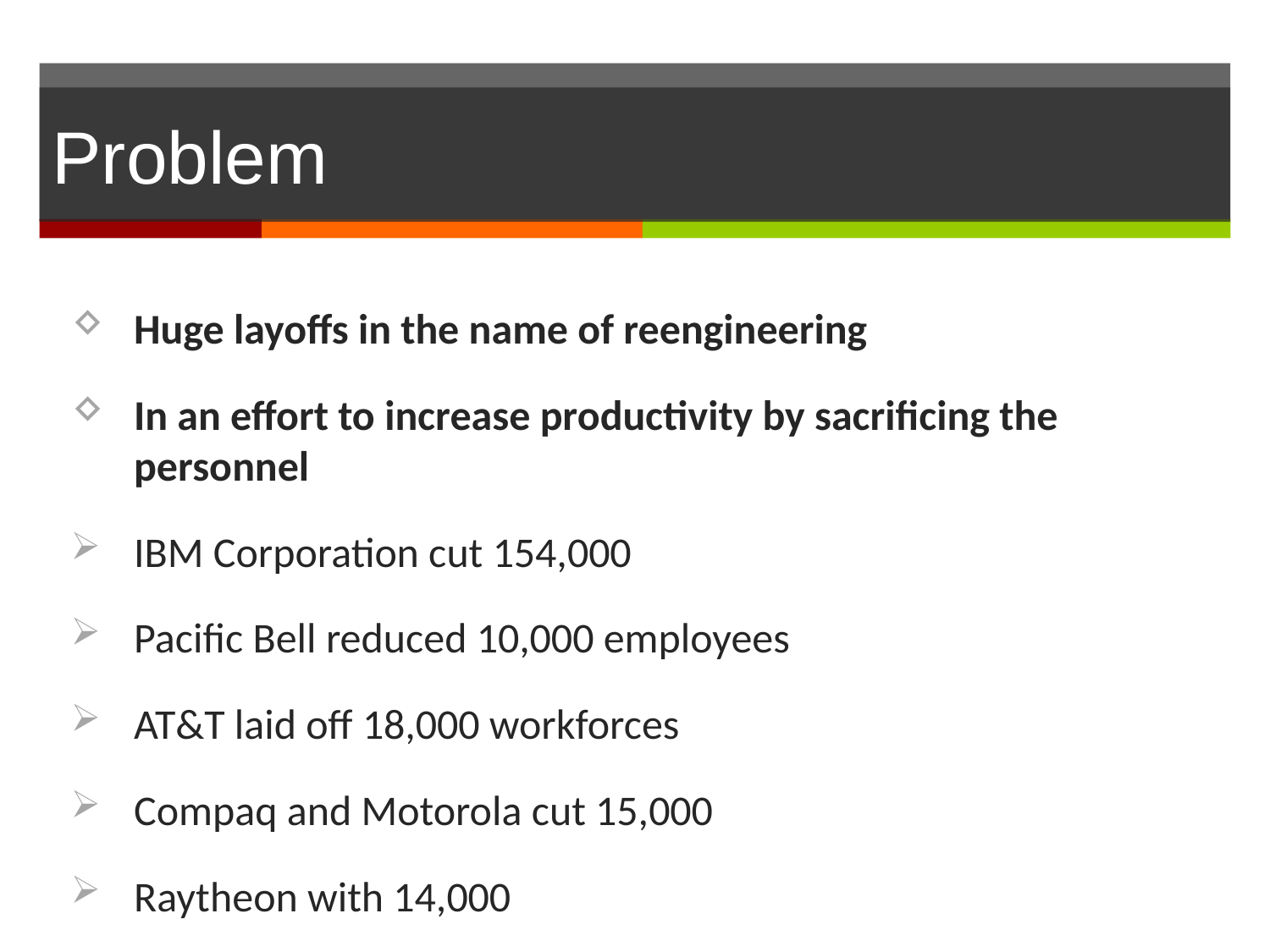

# Problem
Huge layoffs in the name of reengineering
In an effort to increase productivity by sacrificing the personnel
IBM Corporation cut 154,000
Pacific Bell reduced 10,000 employees
AT&T laid off 18,000 workforces
Compaq and Motorola cut 15,000
Raytheon with 14,000